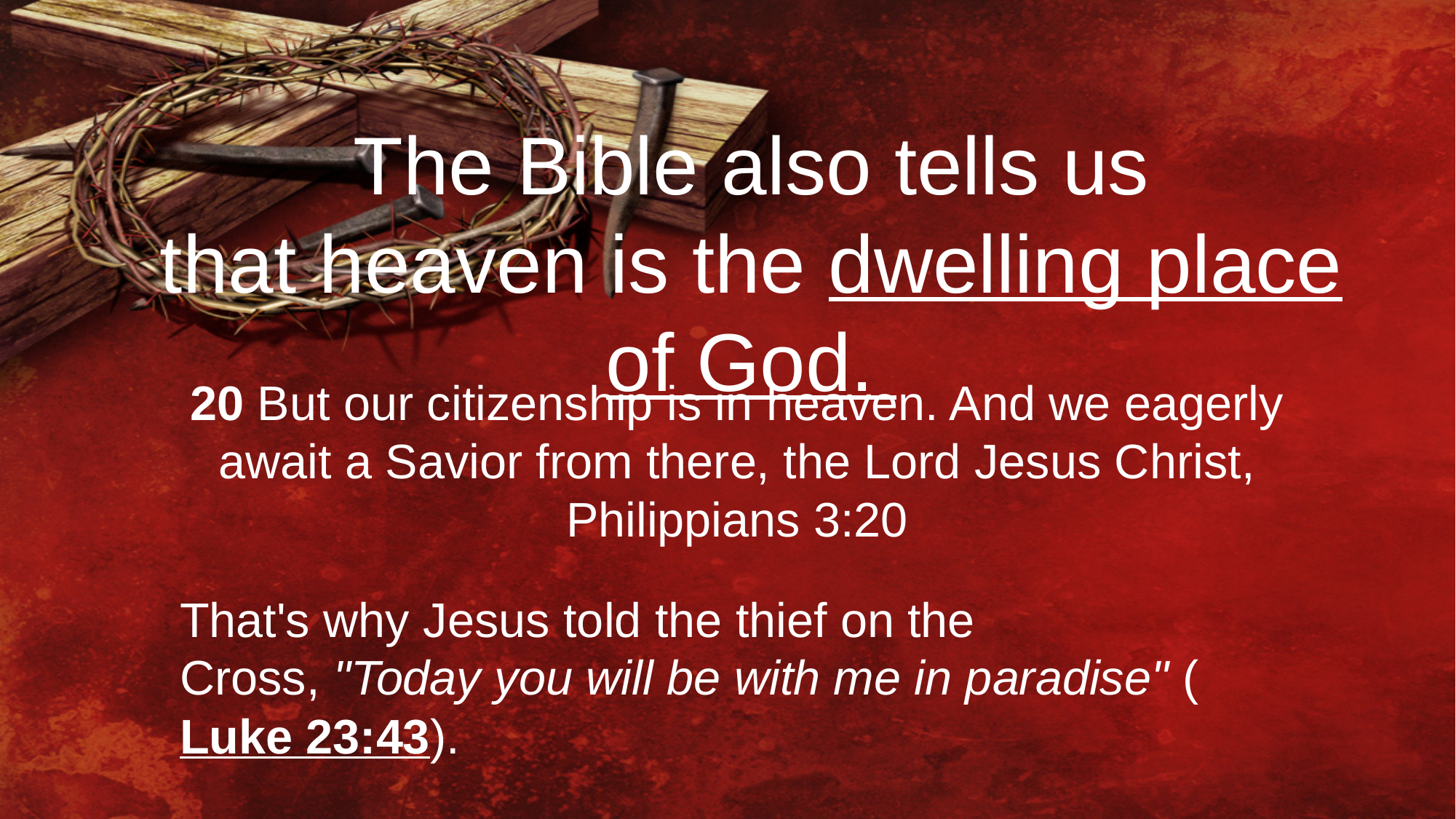

The Bible also tells us that heaven is the dwelling place of God.
20 But our citizenship is in heaven. And we eagerly await a Savior from there, the Lord Jesus Christ,
Philippians 3:20
That's why Jesus told the thief on the Cross, "Today you will be with me in paradise" (Luke 23:43).